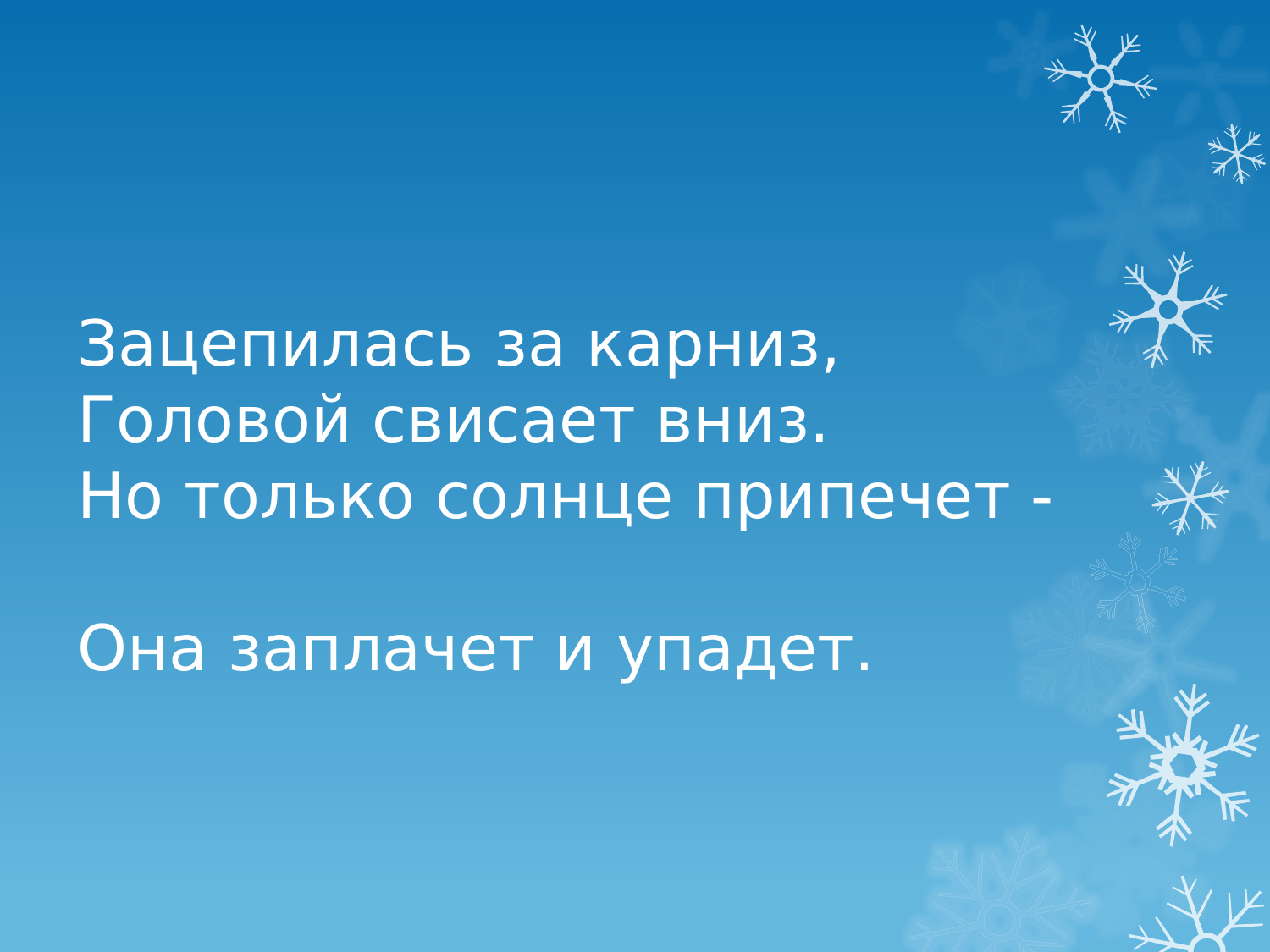

Зацепилась за карниз,
Головой свисает вниз.
Но только солнце припечет -
Она заплачет и упадет.